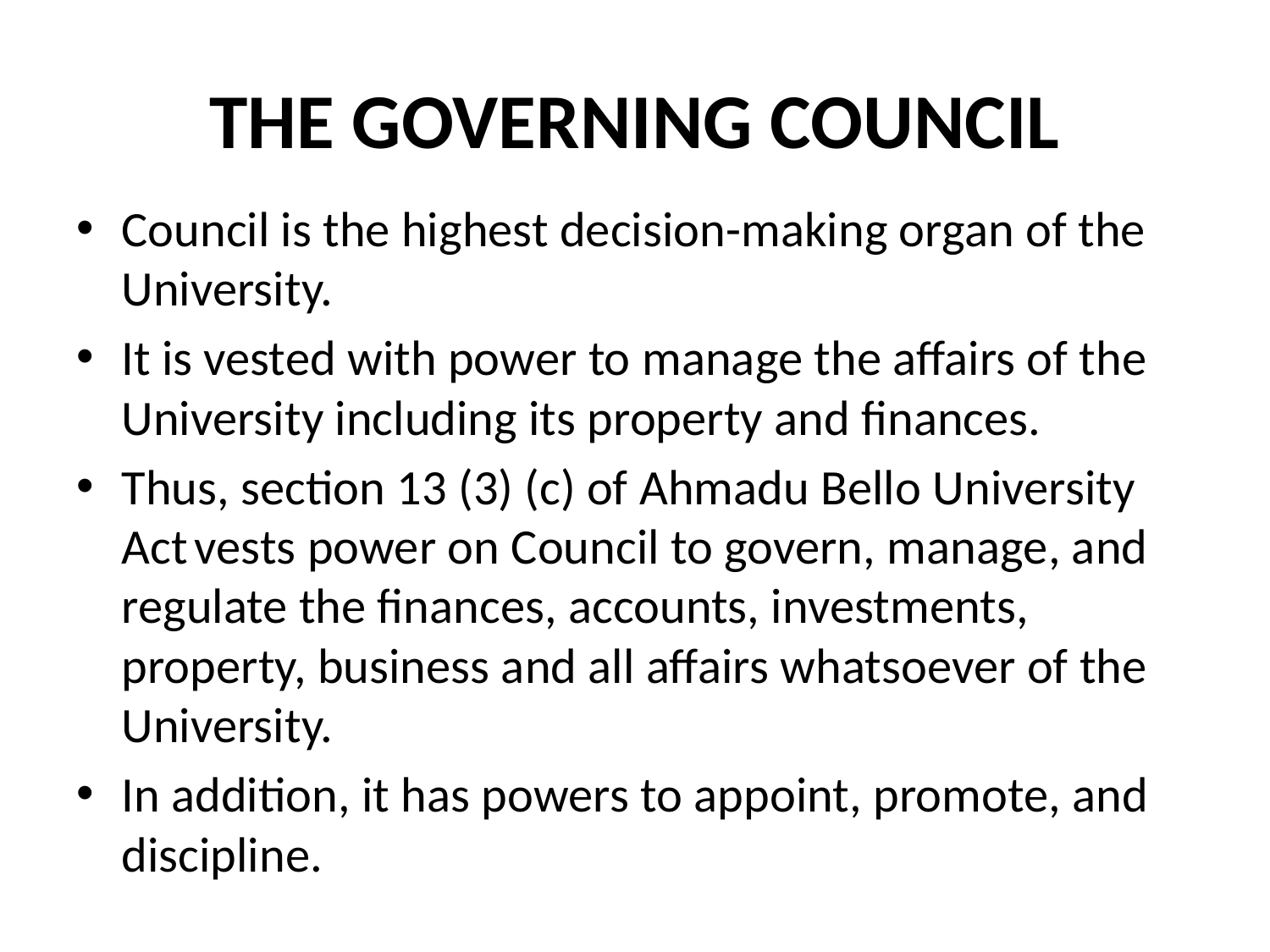

# THE GOVERNING COUNCIL
Council is the highest decision-making organ of the University.
It is vested with power to manage the affairs of the University including its property and finances.
Thus, section 13 (3) (c) of Ahmadu Bello University Act vests power on Council to govern, manage, and regulate the finances, accounts, investments, property, business and all affairs whatsoever of the University.
In addition, it has powers to appoint, promote, and discipline.